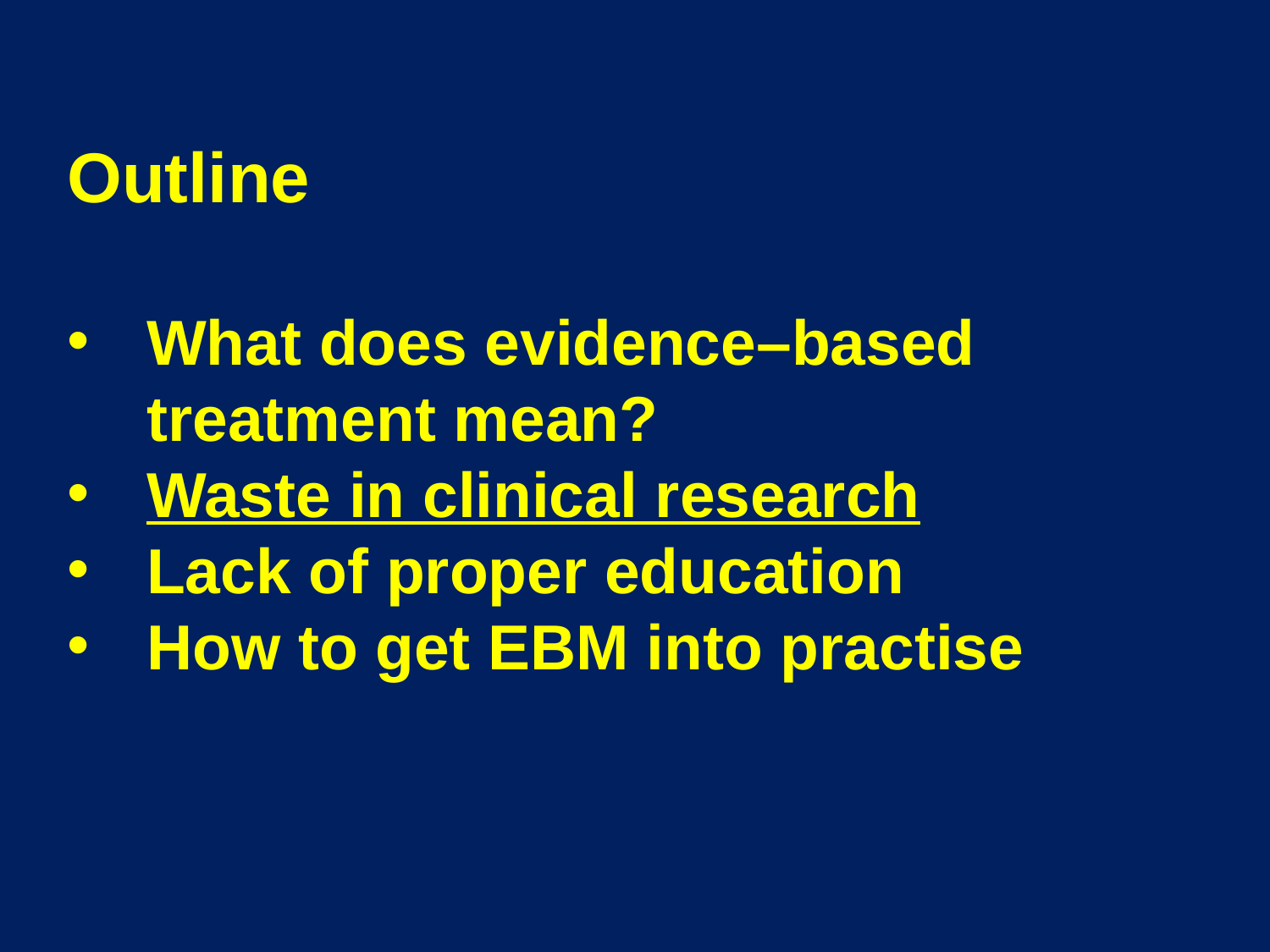

Outline

What does evidence–based treatment mean?
Waste in clinical research
Lack of proper education
How to get EBM into practise